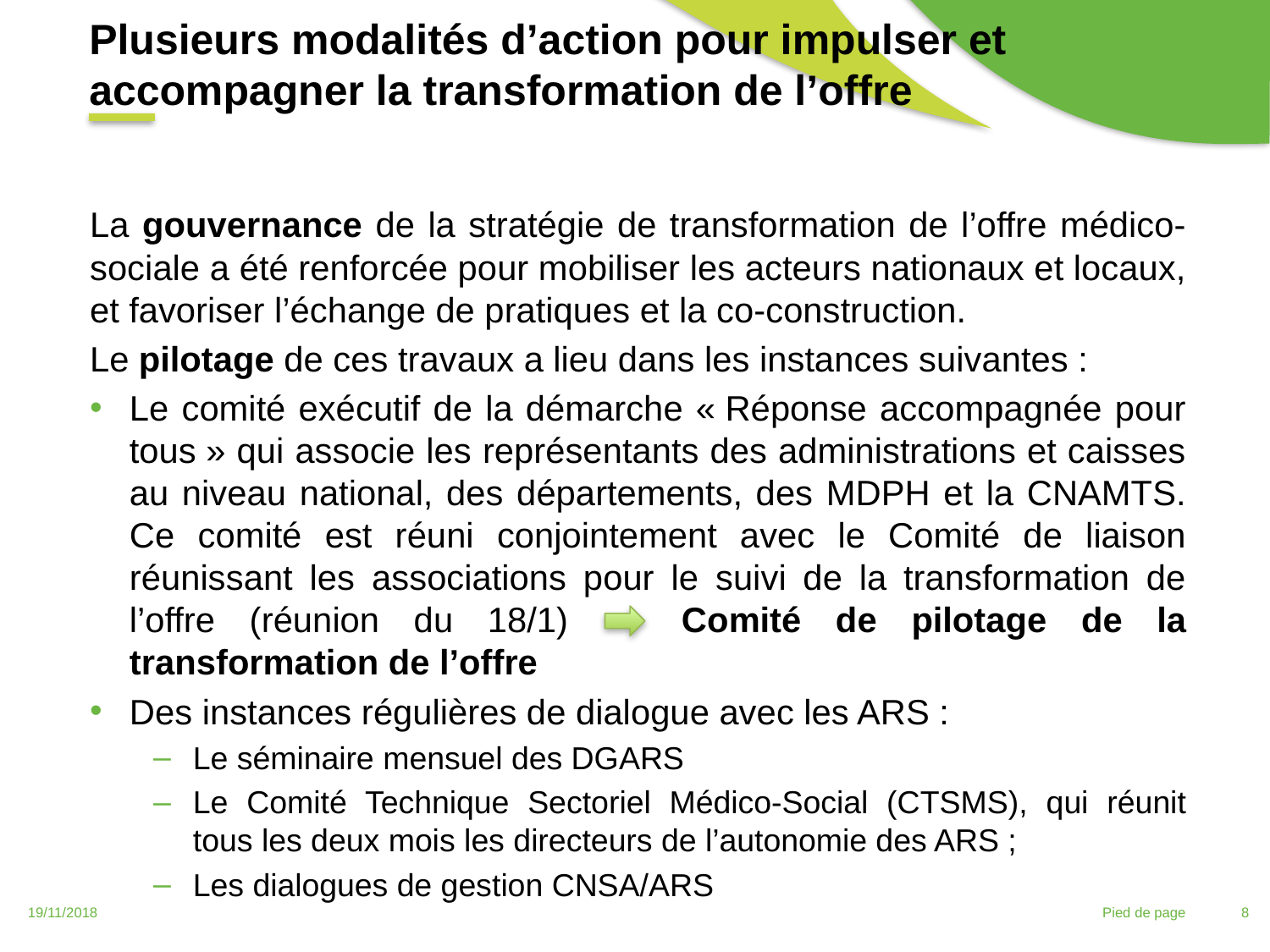

Plusieurs modalités d’action pour impulser et accompagner la transformation de l’offre
La gouvernance de la stratégie de transformation de l’offre médico-sociale a été renforcée pour mobiliser les acteurs nationaux et locaux, et favoriser l’échange de pratiques et la co-construction.
Le pilotage de ces travaux a lieu dans les instances suivantes :
Le comité exécutif de la démarche « Réponse accompagnée pour tous » qui associe les représentants des administrations et caisses au niveau national, des départements, des MDPH et la CNAMTS. Ce comité est réuni conjointement avec le Comité de liaison réunissant les associations pour le suivi de la transformation de l’offre (réunion du 18/1)    Comité de pilotage de la transformation de l’offre
Des instances régulières de dialogue avec les ARS :
Le séminaire mensuel des DGARS
Le Comité Technique Sectoriel Médico-Social (CTSMS), qui réunit tous les deux mois les directeurs de l’autonomie des ARS ;
Les dialogues de gestion CNSA/ARS